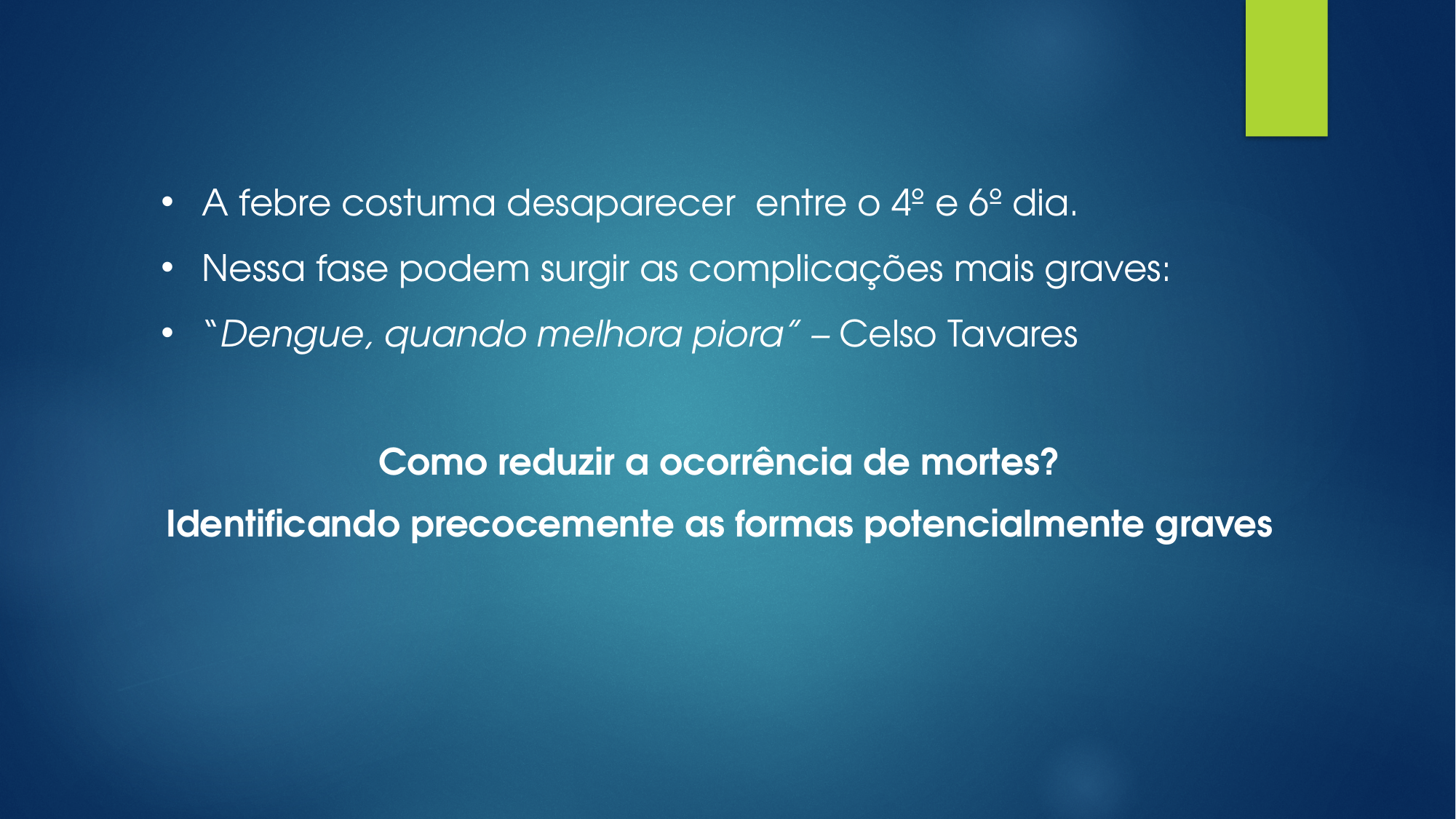

A febre costuma desaparecer  entre o 4º e 6º dia.
Nessa fase podem surgir as complicações mais graves:
“Dengue, quando melhora piora” – Celso Tavares
Como reduzir a ocorrência de mortes?
Identificando precocemente as formas potencialmente graves